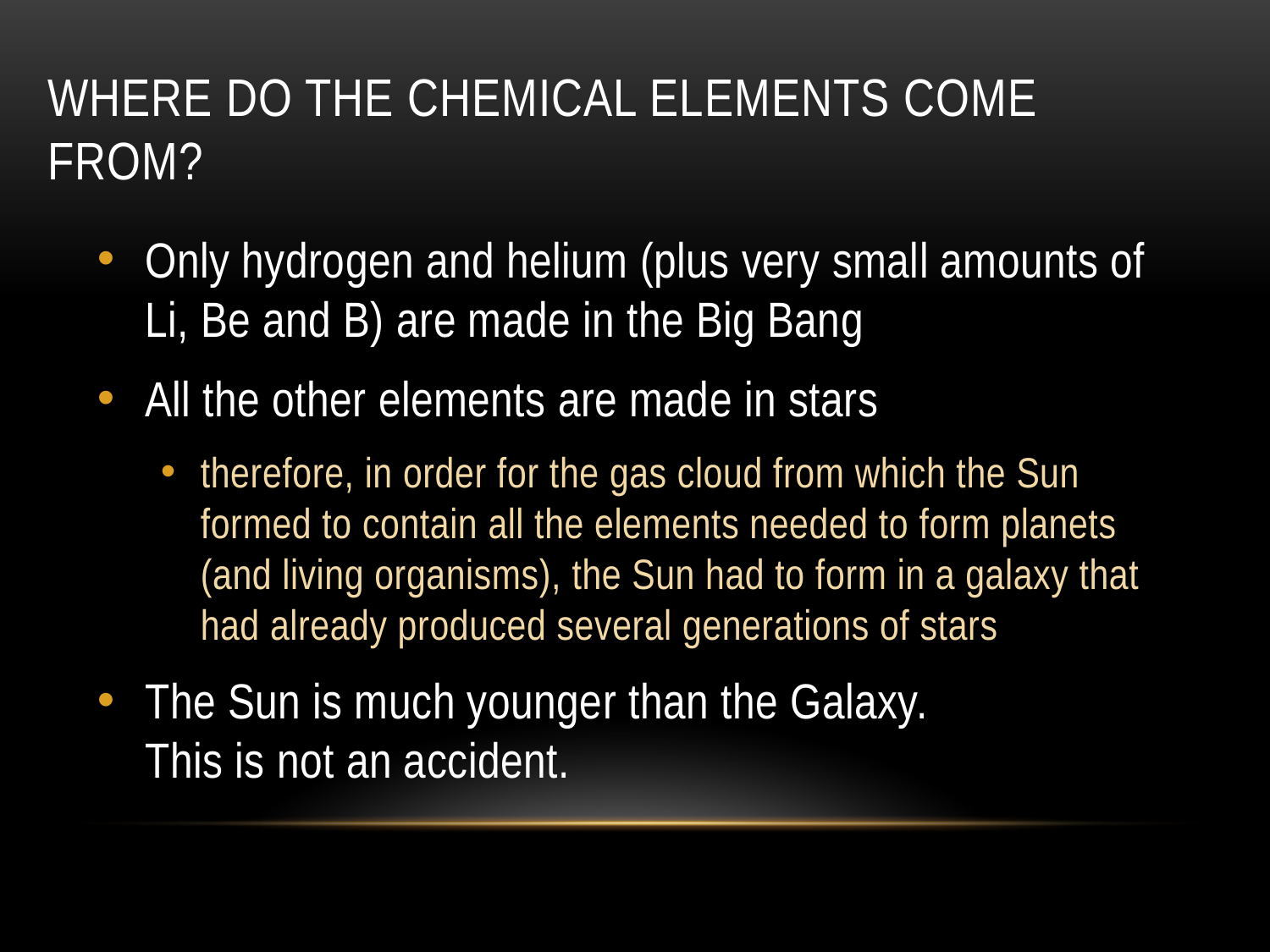

# Where do the chemical elements come from?
Only hydrogen and helium (plus very small amounts of Li, Be and B) are made in the Big Bang
All the other elements are made in stars
therefore, in order for the gas cloud from which the Sun formed to contain all the elements needed to form planets (and living organisms), the Sun had to form in a galaxy that had already produced several generations of stars
The Sun is much younger than the Galaxy.
This is not an accident.